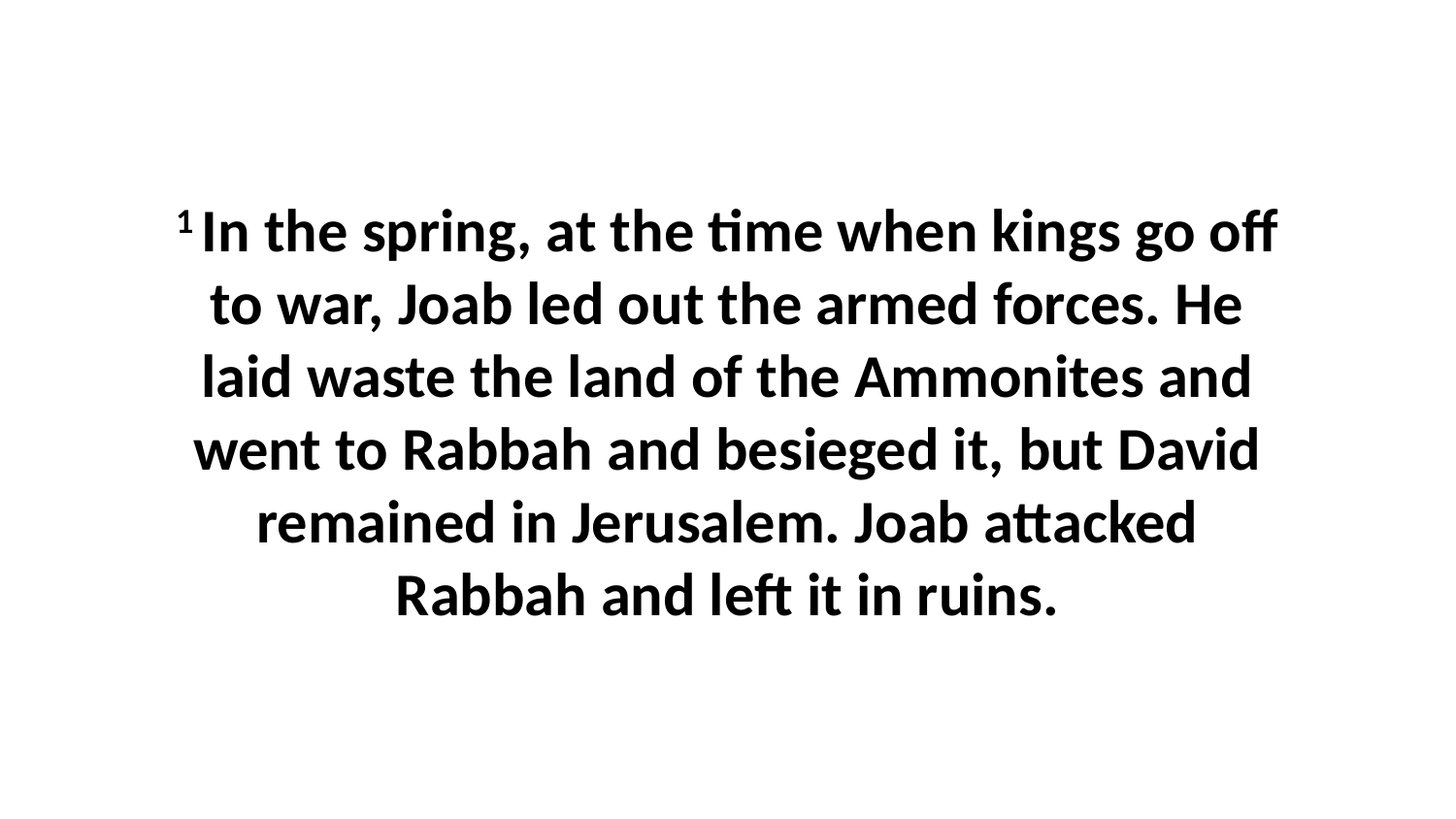

1 In the spring, at the time when kings go off to war, Joab led out the armed forces. He laid waste the land of the Ammonites and went to Rabbah and besieged it, but David remained in Jerusalem. Joab attacked Rabbah and left it in ruins.